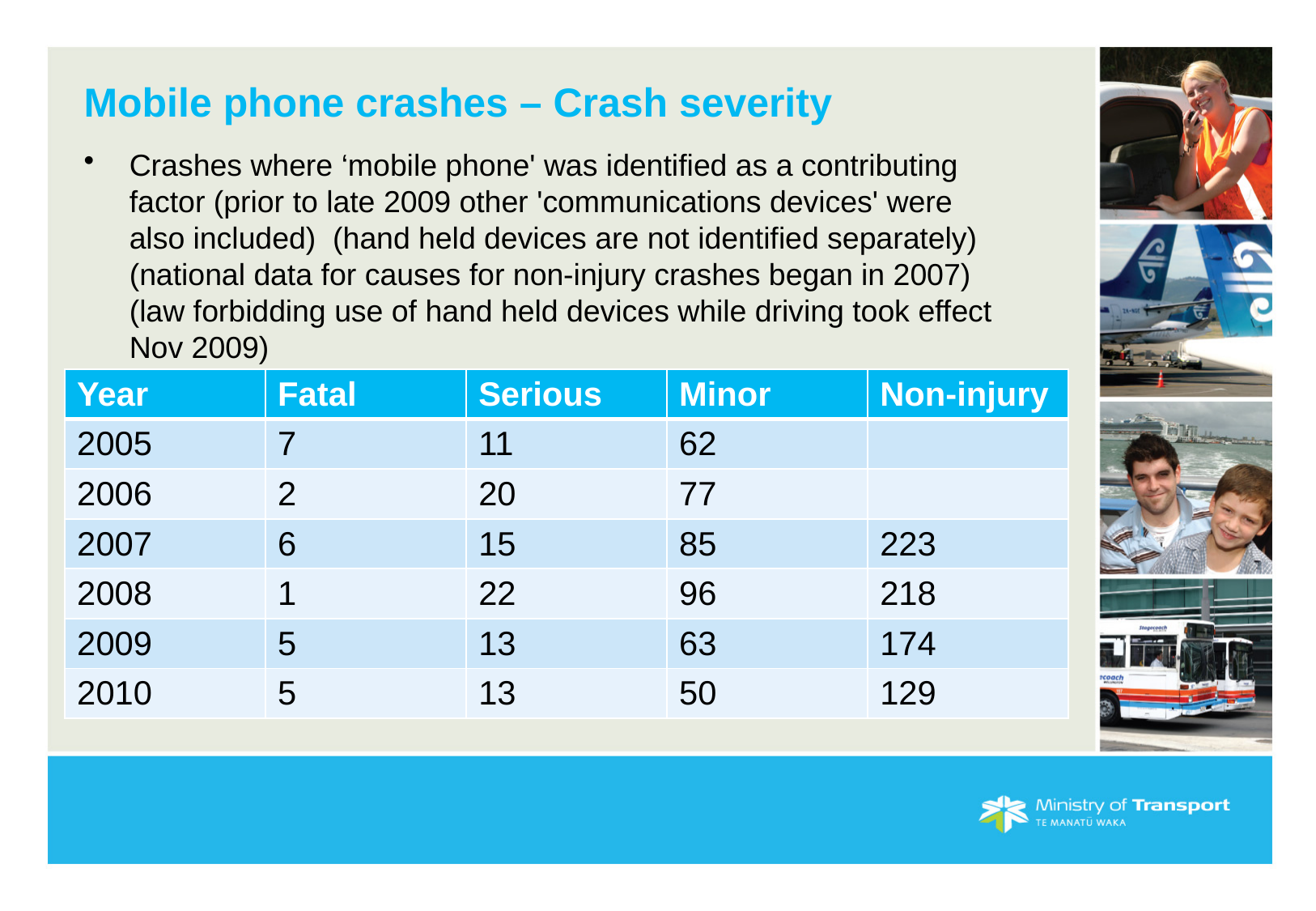

# Mobile phone crashes – Crash severity
Crashes where ‘mobile phone' was identified as a contributing factor (prior to late 2009 other 'communications devices' were also included)  (hand held devices are not identified separately) (national data for causes for non-injury crashes began in 2007) (law forbidding use of hand held devices while driving took effect Nov 2009)
| Year | Fatal | Serious | Minor | Non-injury |
| --- | --- | --- | --- | --- |
| 2005 | 7 | 11 | 62 |  |
| 2006 | 2 | 20 | 77 |  |
| 2007 | 6 | 15 | 85 | 223 |
| 2008 | 1 | 22 | 96 | 218 |
| 2009 | 5 | 13 | 63 | 174 |
| 2010 | 5 | 13 | 50 | 129 |